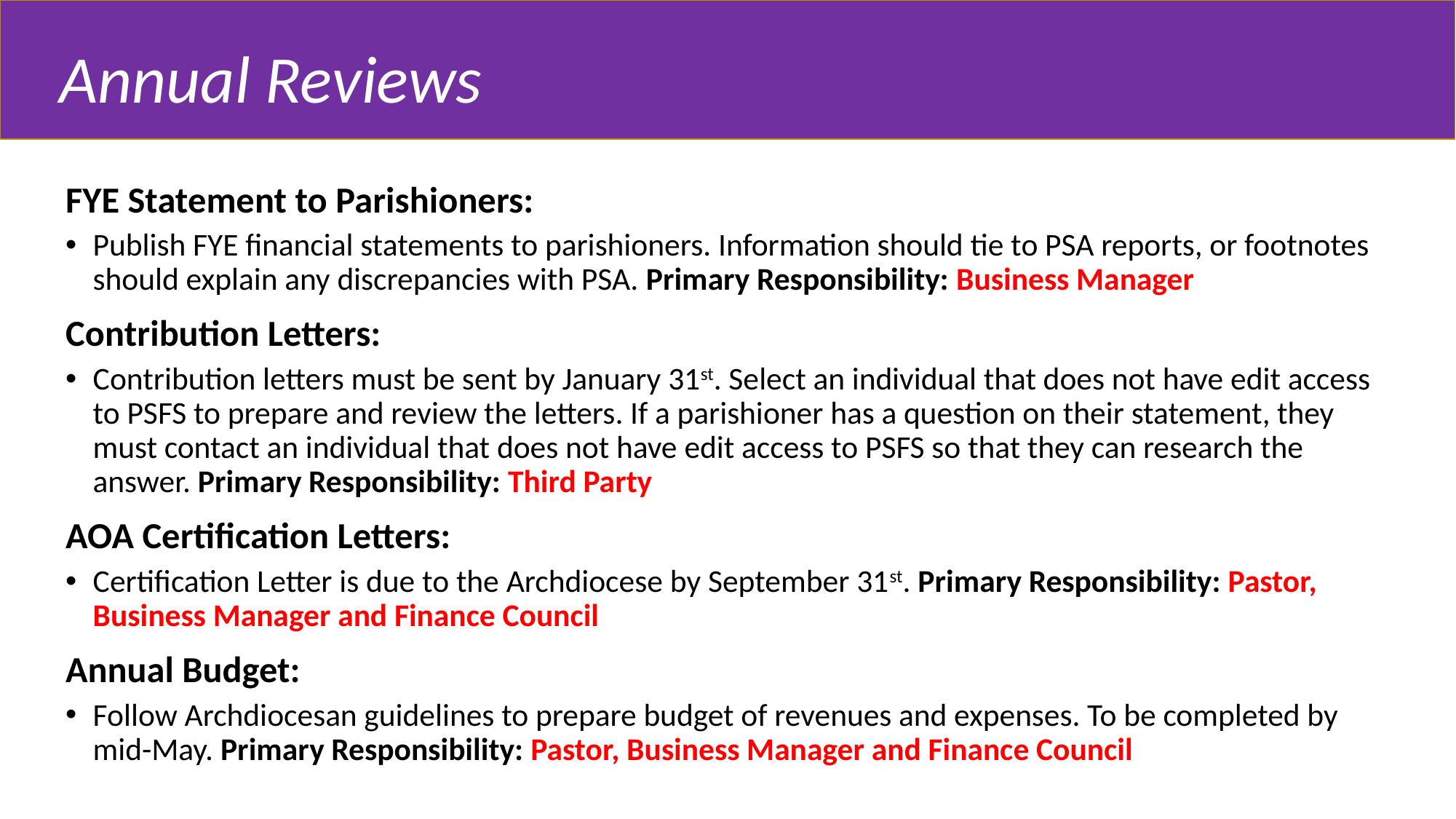

Annual Reviews

FYE Statement to Parishioners:
Publish FYE financial statements to parishioners. Information should tie to PSA reports, or footnotes should explain any discrepancies with PSA. Primary Responsibility: Business Manager

Contribution Letters:
Contribution letters must be sent by January 31st. Select an individual that does not have edit access to PSFS to prepare and review the letters. If a parishioner has a question on their statement, they must contact an individual that does not have edit access to PSFS so that they can research the answer. Primary Responsibility: Third Party

AOA Certification Letters:
Certification Letter is due to the Archdiocese by September 31st. Primary Responsibility: Pastor, Business Manager and Finance Council

Annual Budget:
Follow Archdiocesan guidelines to prepare budget of revenues and expenses. To be completed by mid-May. Primary Responsibility: Pastor, Business Manager and Finance Council